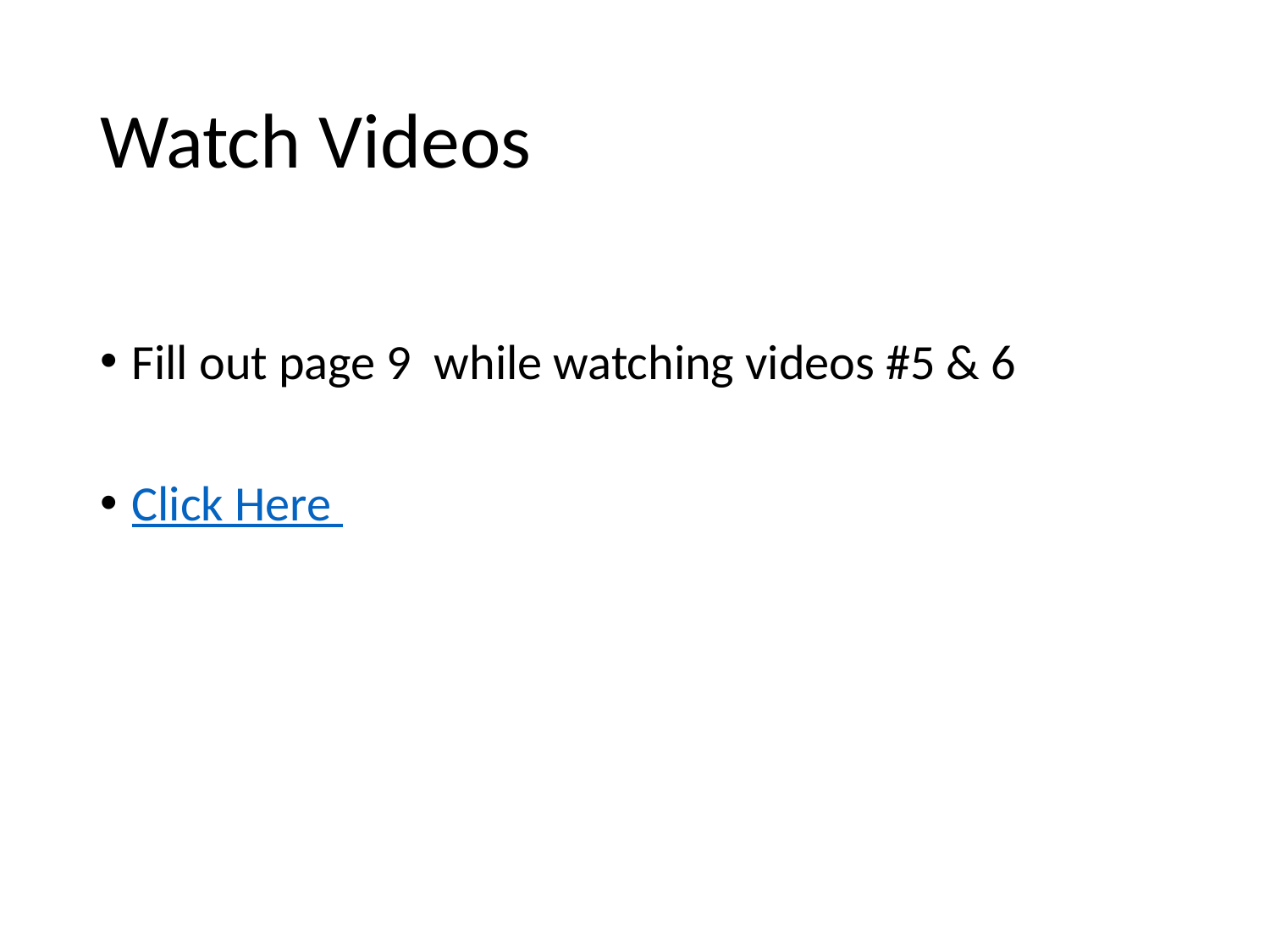

# Watch Videos

Fill out page 9  while watching videos #5 & 6

Click Here